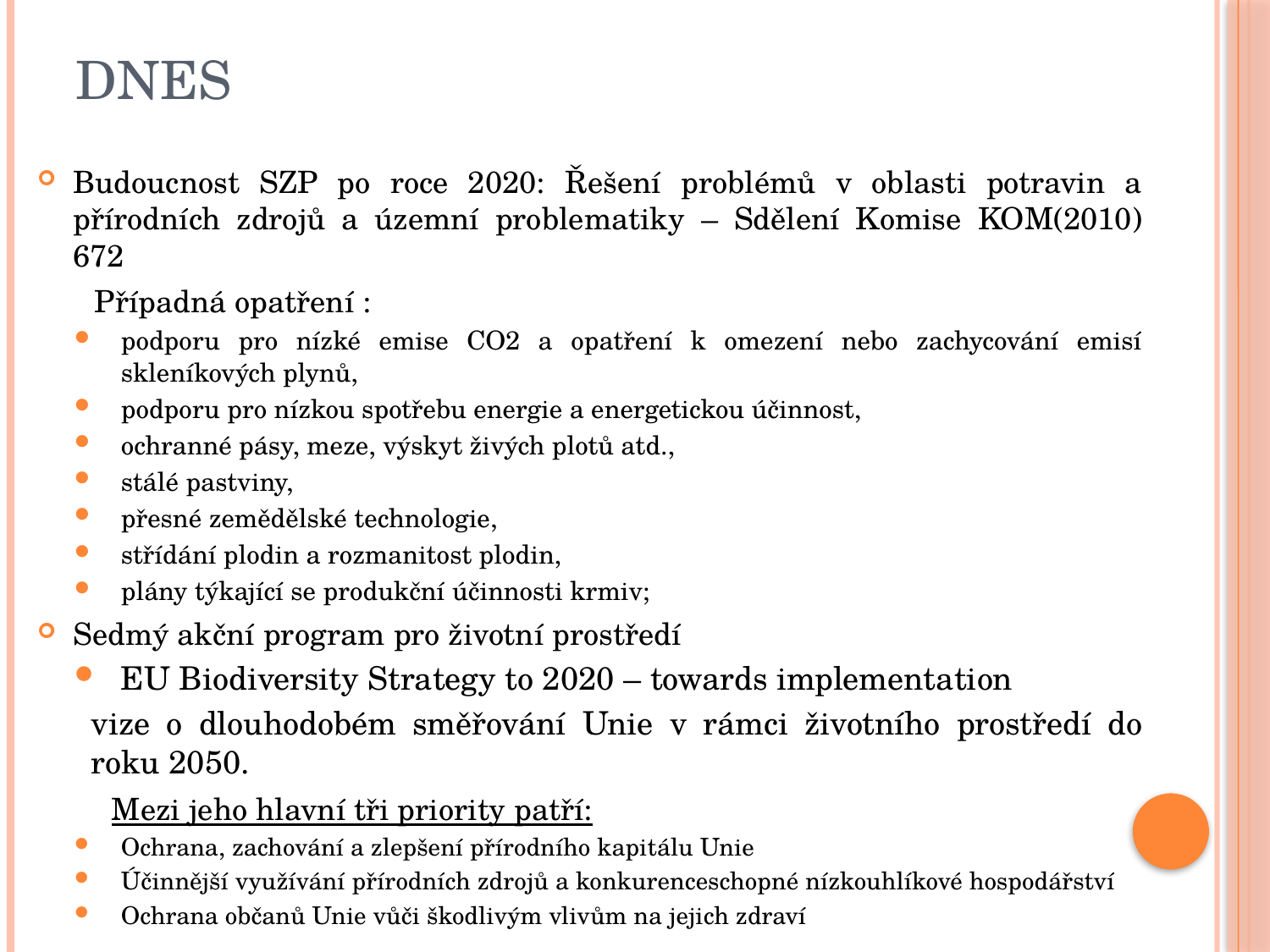

# Dnes
Budoucnost SZP po roce 2020: Řešení problémů v oblasti potravin a přírodních zdrojů a územní problematiky – Sdělení Komise KOM(2010) 672
     Případná opatření :
podporu pro nízké emise CO2 a opatření k omezení nebo zachycování emisí skleníkových plynů,
podporu pro nízkou spotřebu energie a energetickou účinnost,
ochranné pásy, meze, výskyt živých plotů atd.,
stálé pastviny,
přesné zemědělské technologie,
střídání plodin a rozmanitost plodin,
plány týkající se produkční účinnosti krmiv;
Sedmý akční program pro životní prostředí
EU Biodiversity Strategy to 2020 – towards implementation
vize o dlouhodobém směřování Unie v rámci životního prostředí do roku 2050.
       Mezi jeho hlavní tři priority patří:
Ochrana, zachování a zlepšení přírodního kapitálu Unie
Účinnější využívání přírodních zdrojů a konkurenceschopné nízkouhlíkové hospodářství
Ochrana občanů Unie vůči škodlivým vlivům na jejich zdraví